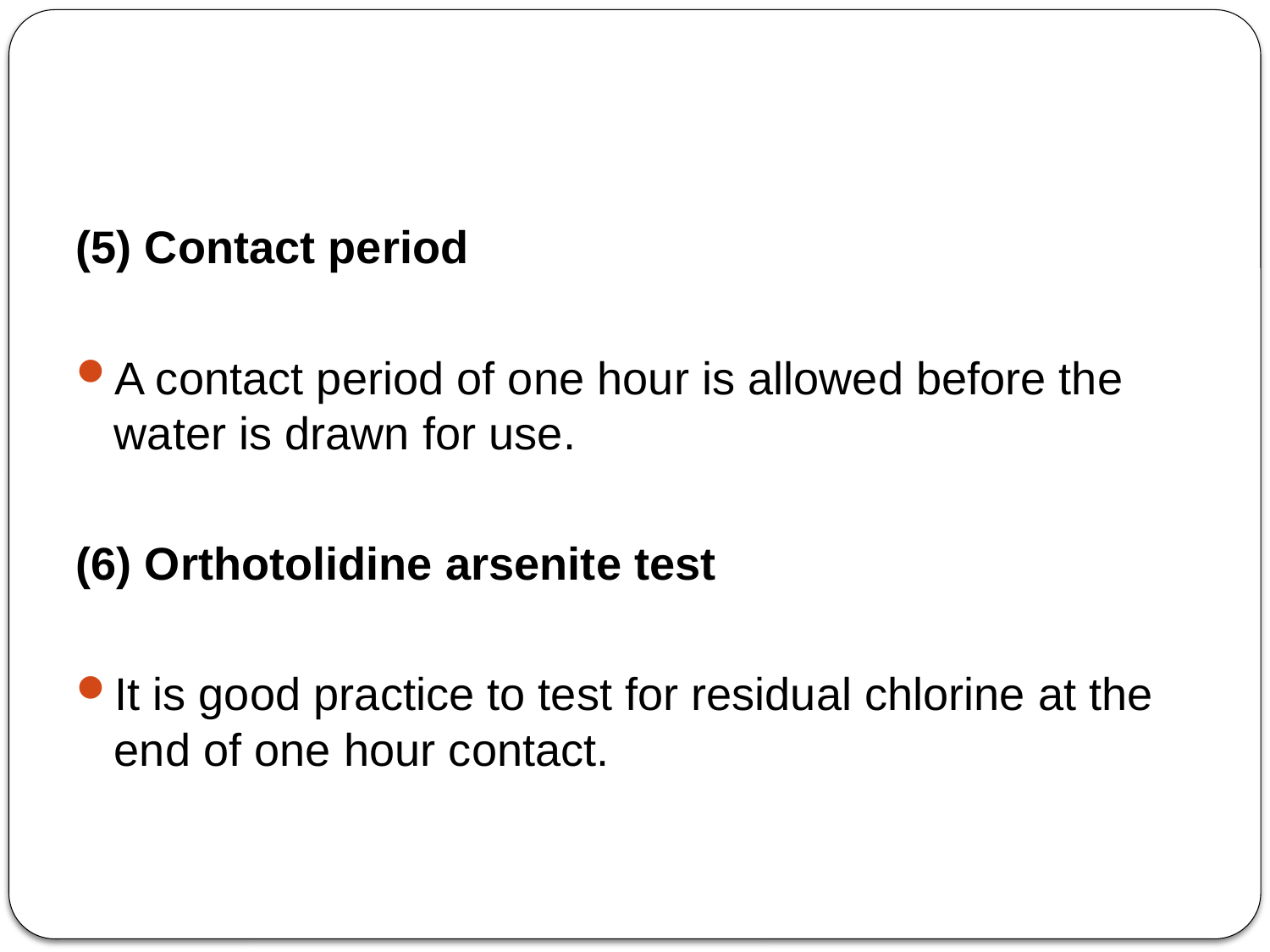

(5) Contact period

A contact period of one hour is allowed before the water is drawn for use.

(6) Orthotolidine arsenite test

It is good practice to test for residual chlorine at the end of one hour contact.